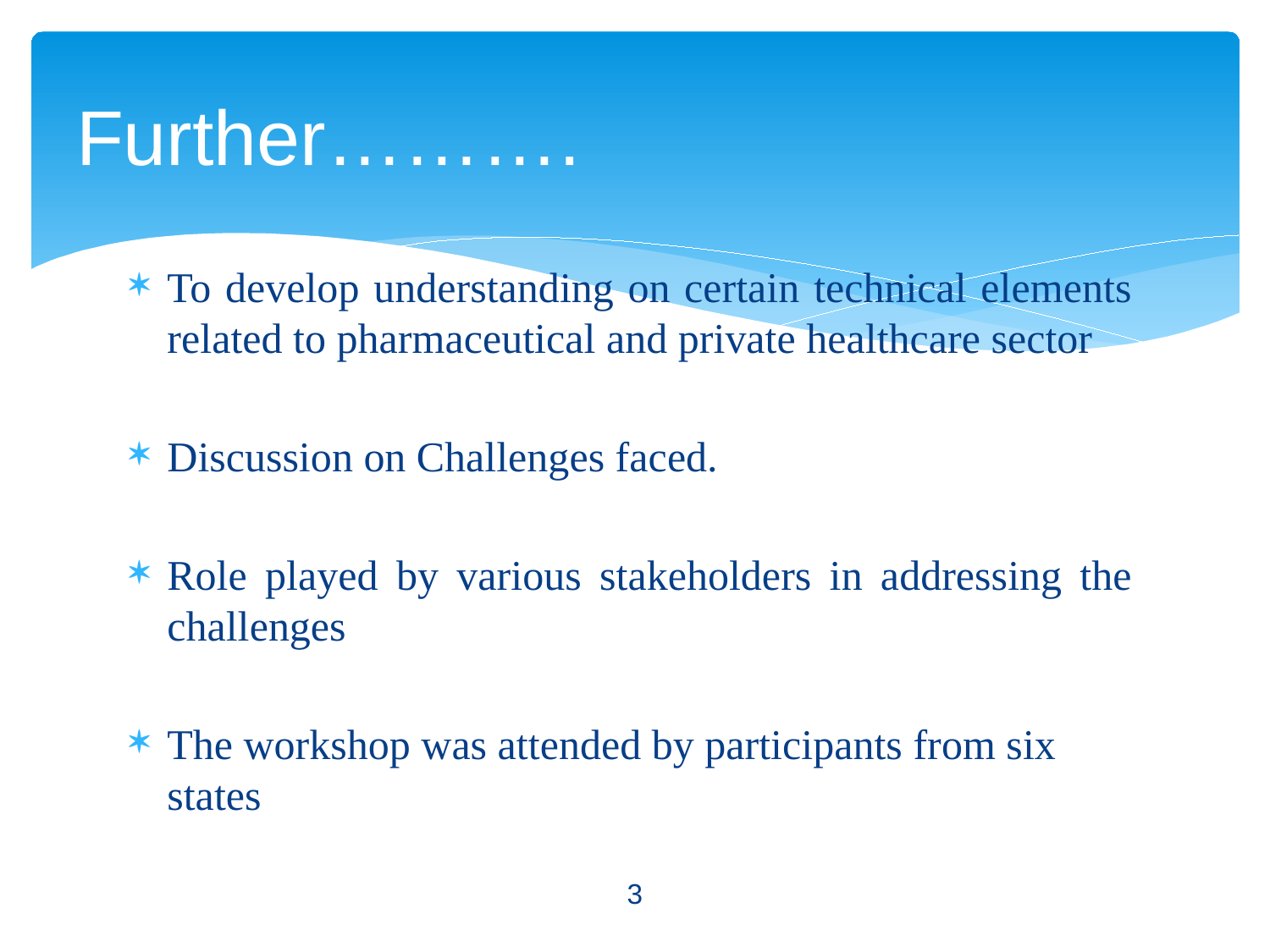

# Further……….
To develop understanding on certain technical elements related to pharmaceutical and private healthcare sector

Discussion on Challenges faced.

Role played by various stakeholders in addressing the challenges

The workshop was attended by participants from six states

3